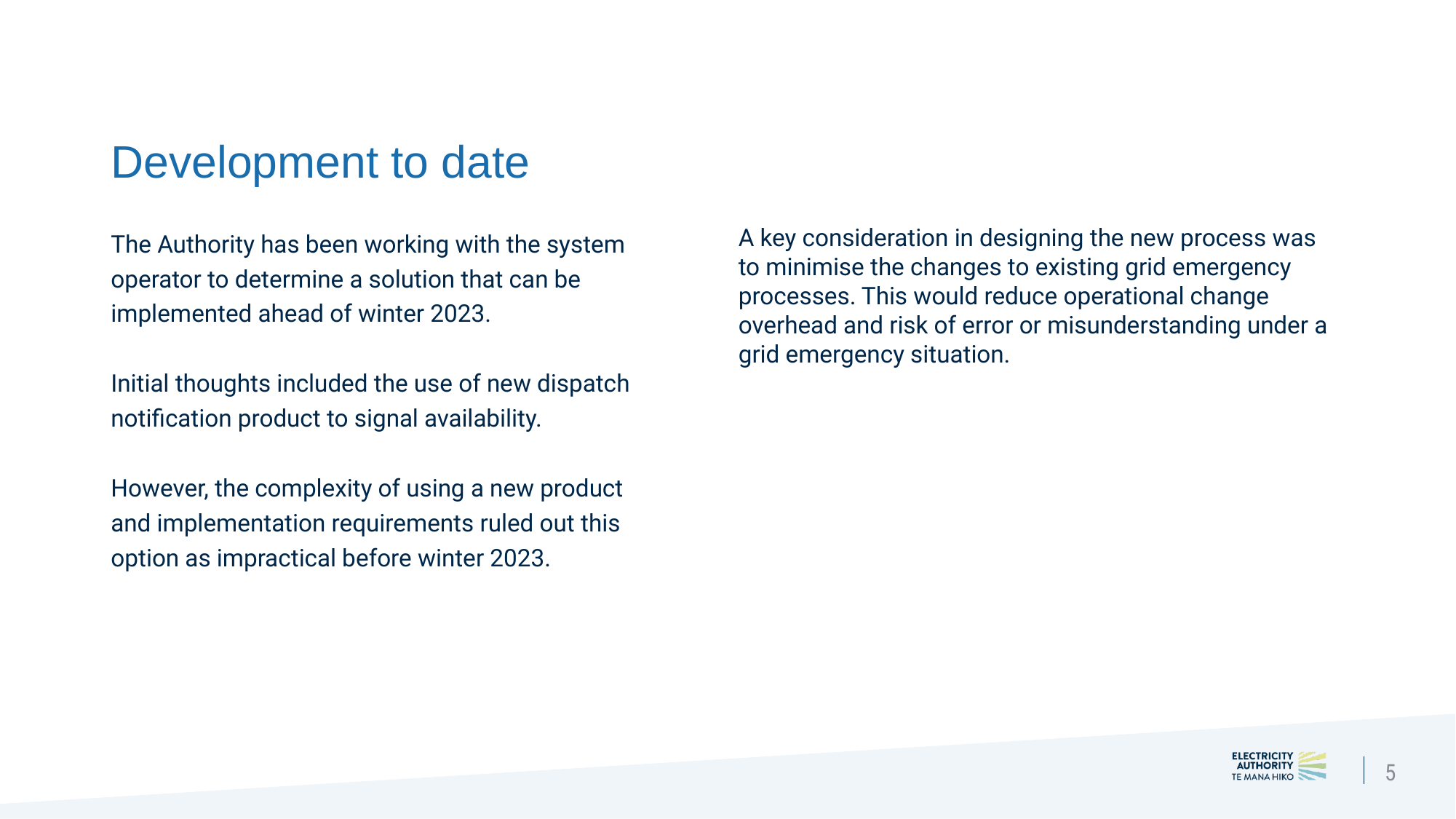

# Development to date
The Authority has been working with the system operator to determine a solution that can be implemented ahead of winter 2023.

Initial thoughts included the use of new dispatch notification product to signal availability.

However, the complexity of using a new product and implementation requirements ruled out this option as impractical before winter 2023.

A key consideration in designing the new process was to minimise the changes to existing grid emergency processes. This would reduce operational change overhead and risk of error or misunderstanding under a grid emergency situation.
5